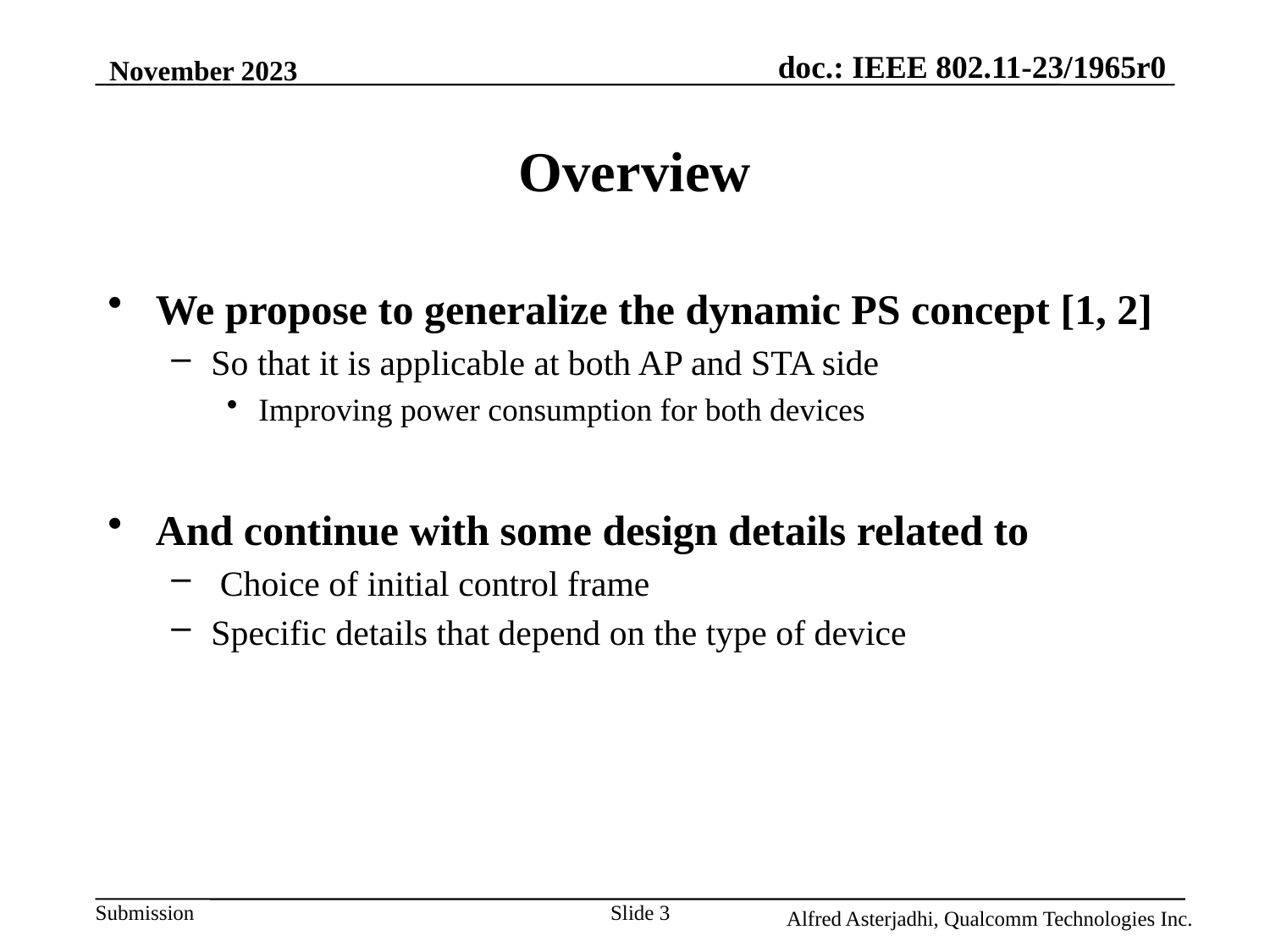

November 2023
# Overview
We propose to generalize the dynamic PS concept [1, 2]
So that it is applicable at both AP and STA side
Improving power consumption for both devices

And continue with some design details related to
 Choice of initial control frame
Specific details that depend on the type of device

Slide 3
Alfred Asterjadhi, Qualcomm Technologies Inc.